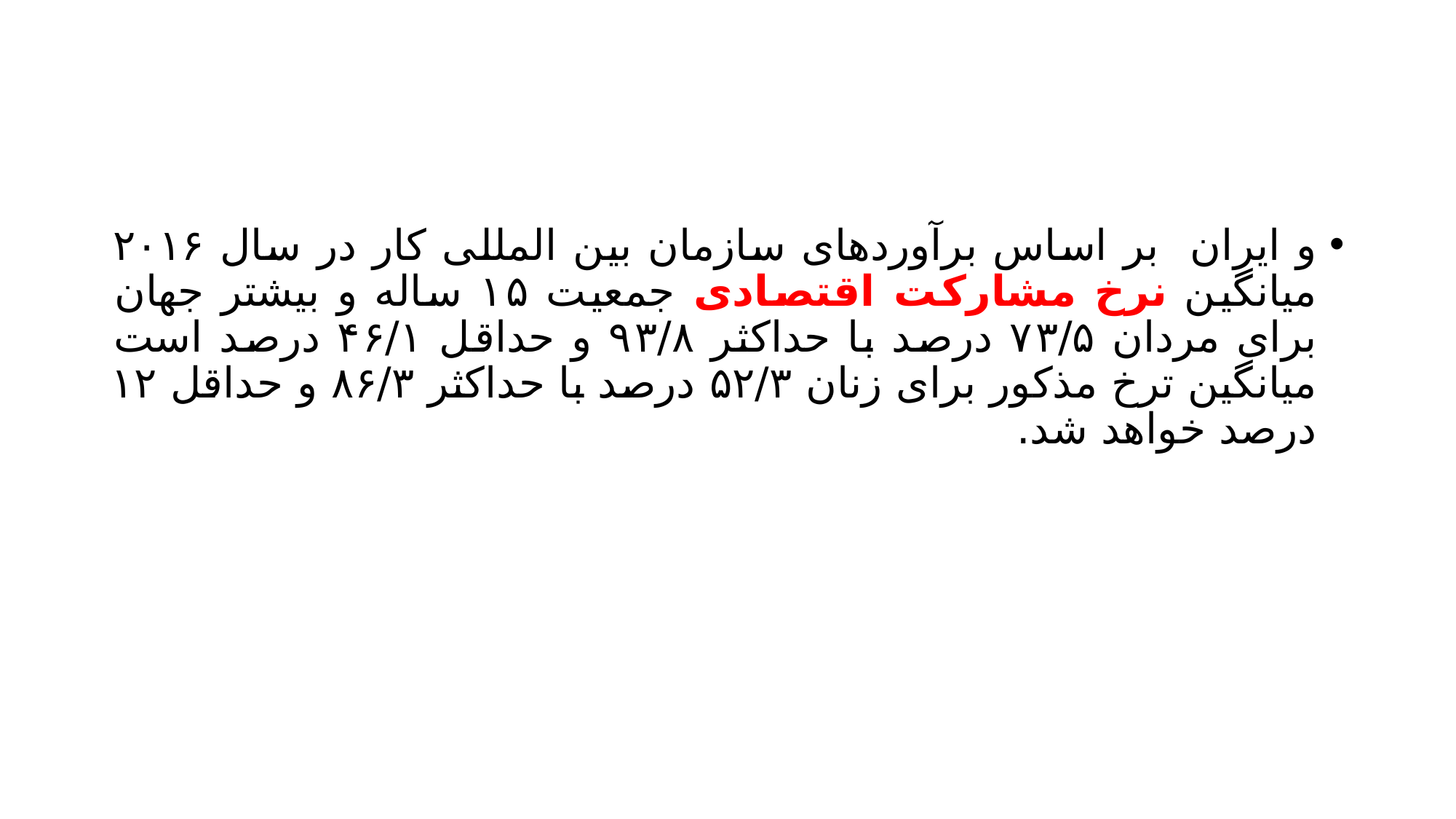

#
و ایران  بر اساس برآوردهای سازمان بین المللی کار در سال ۲۰۱۶ میانگین نرخ مشارکت اقتصادی جمعیت ۱۵ ساله و بیشتر جهان برای مردان ۷۳/۵ درصد با حداکثر ۹۳/۸ و حداقل ۴۶/۱ درصد است میانگین ترخ مذکور برای زنان ۵۲/۳ درصد با حداکثر ۸۶/۳ و حداقل ۱۲ درصد خواهد شد.